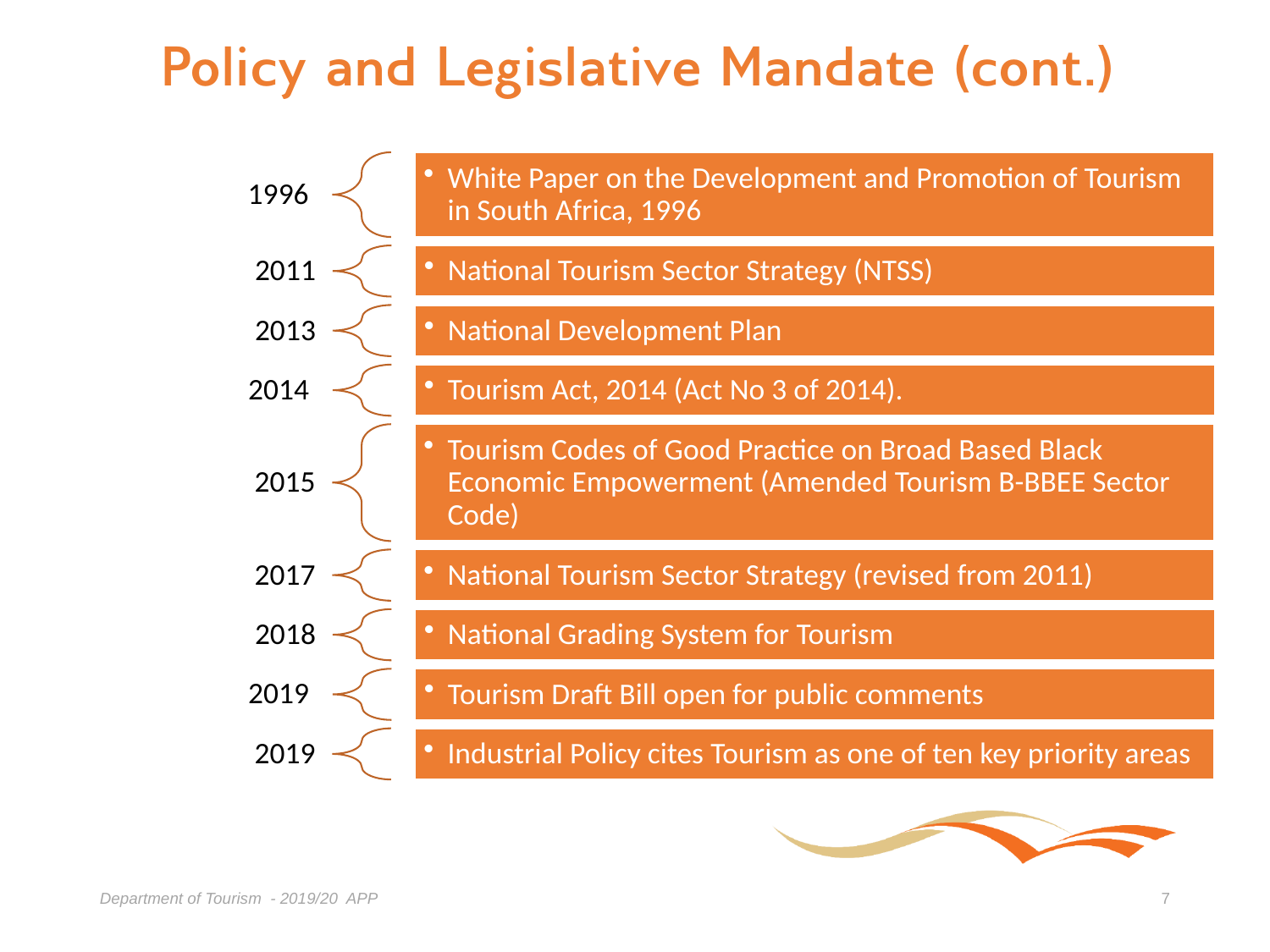

# Policy and Legislative Mandate (cont.)
1996
White Paper on the Development and Promotion of Tourism in South Africa, 1996
2011
National Tourism Sector Strategy (NTSS)
2013
National Development Plan
2014
Tourism Act, 2014 (Act No 3 of 2014).
2015
Tourism Codes of Good Practice on Broad Based Black Economic Empowerment (Amended Tourism B-BBEE Sector Code)
2017
National Tourism Sector Strategy (revised from 2011)
2018
National Grading System for Tourism
2019
Tourism Draft Bill open for public comments
2019
Industrial Policy cites Tourism as one of ten key priority areas
Department of Tourism  - 2019/20  APP
7